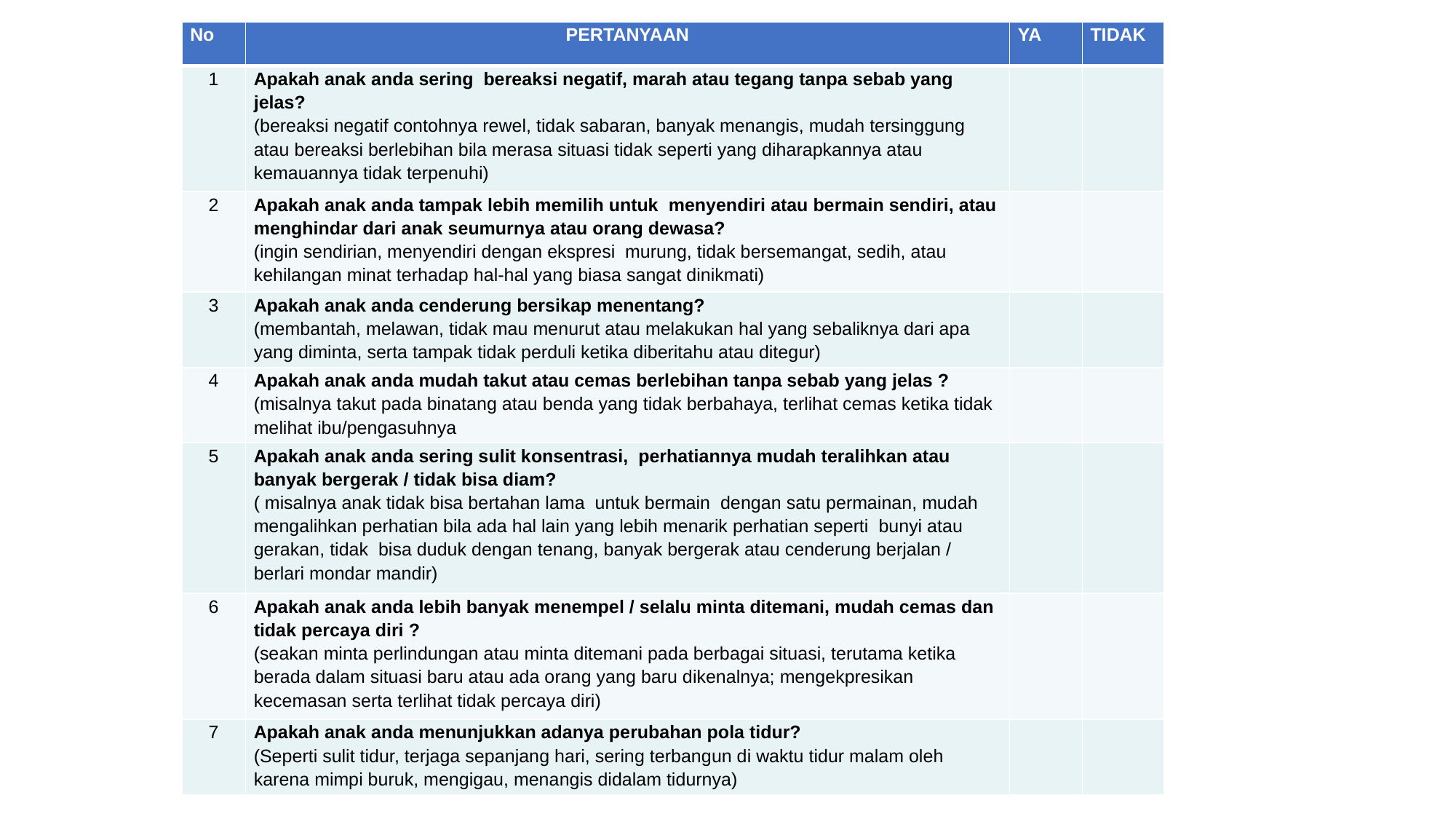

| No | PERTANYAAN | YA | TIDAK |
| --- | --- | --- | --- |
| 1 | Apakah anak anda sering bereaksi negatif, marah atau tegang tanpa sebab yang jelas? (bereaksi negatif contohnya rewel, tidak sabaran, banyak menangis, mudah tersinggung atau bereaksi berlebihan bila merasa situasi tidak seperti yang diharapkannya atau kemauannya tidak terpenuhi) |  |  |
| 2 | Apakah anak anda tampak lebih memilih untuk menyendiri atau bermain sendiri, atau menghindar dari anak seumurnya atau orang dewasa? (ingin sendirian, menyendiri dengan ekspresi murung, tidak bersemangat, sedih, atau kehilangan minat terhadap hal-hal yang biasa sangat dinikmati) |  |  |
| 3 | Apakah anak anda cenderung bersikap menentang? (membantah, melawan, tidak mau menurut atau melakukan hal yang sebaliknya dari apa yang diminta, serta tampak tidak perduli ketika diberitahu atau ditegur) |  |  |
| 4 | Apakah anak anda mudah takut atau cemas berlebihan tanpa sebab yang jelas ? (misalnya takut pada binatang atau benda yang tidak berbahaya, terlihat cemas ketika tidak melihat ibu/pengasuhnya |  |  |
| 5 | Apakah anak anda sering sulit konsentrasi, perhatiannya mudah teralihkan atau banyak bergerak / tidak bisa diam? ( misalnya anak tidak bisa bertahan lama untuk bermain dengan satu permainan, mudah mengalihkan perhatian bila ada hal lain yang lebih menarik perhatian seperti bunyi atau gerakan, tidak bisa duduk dengan tenang, banyak bergerak atau cenderung berjalan / berlari mondar mandir) |  |  |
| 6 | Apakah anak anda lebih banyak menempel / selalu minta ditemani, mudah cemas dan tidak percaya diri ? (seakan minta perlindungan atau minta ditemani pada berbagai situasi, terutama ketika berada dalam situasi baru atau ada orang yang baru dikenalnya; mengekpresikan kecemasan serta terlihat tidak percaya diri) |  |  |
| 7 | Apakah anak anda menunjukkan adanya perubahan pola tidur? (Seperti sulit tidur, terjaga sepanjang hari, sering terbangun di waktu tidur malam oleh karena mimpi buruk, mengigau, menangis didalam tidurnya) |  |  |